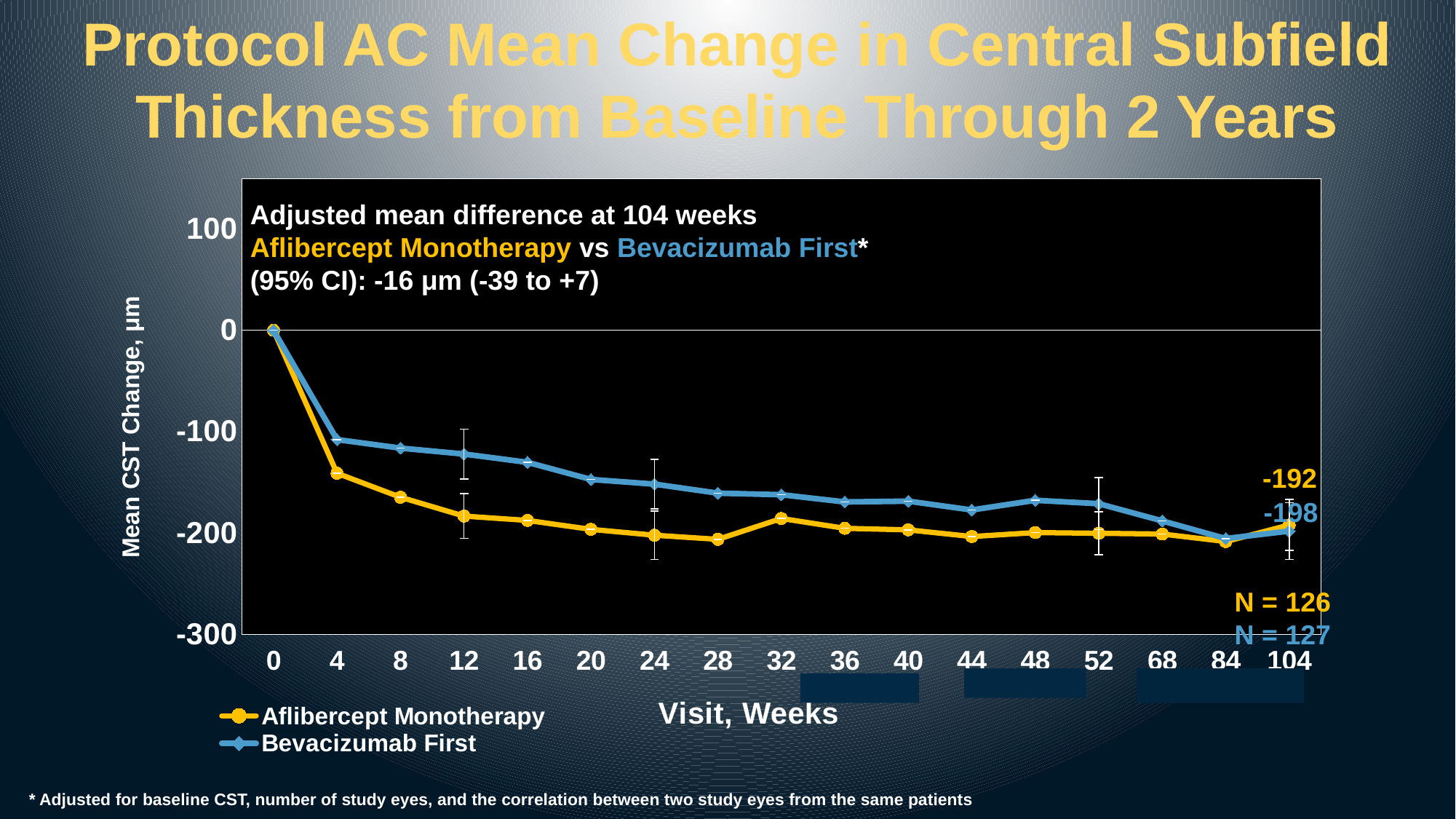

# Protocol AC Mean Change in Central Subfield Thickness from Baseline Through 2 Years

### Chart

| Category | Aflibercept Monotherapy | Bevacizumab First |
|---|---|---|
| 0 | 0.0 | 0.0 |
| 4 | -141.151 | -107.902 |
| 8 | -164.846 | -116.308 |
| 12 | -183.417 | -122.147 |
| 16 | -187.683 | -130.387 |
| 20 | -196.518 | -147.245 |
| 24 | -202.304 | -151.875 |
| 28 | -206.366 | -160.793 |
| 32 | -185.81 | -162.321 |
| 36 | -195.496 | -169.45 |
| 40 | -197.016 | -168.702 |
| 44 | -203.62 | -177.39 |
| 48 | -199.693 | -167.824 |
| 52 | -200.371 | -171.188 |
| 68 | -201.173 | -188.157 |
| 84 | -208.528 | -205.621 |
| 104 | -192.214 | -198.22 |
Adjusted mean difference at 104 weeks
Aflibercept Monotherapy vs Bevacizumab First* (95% CI): -16 μm (-39 to +7)
-192
-198
N = 126
N = 127

* Adjusted for baseline CST, number of study eyes, and the correlation between two study eyes from the same patients